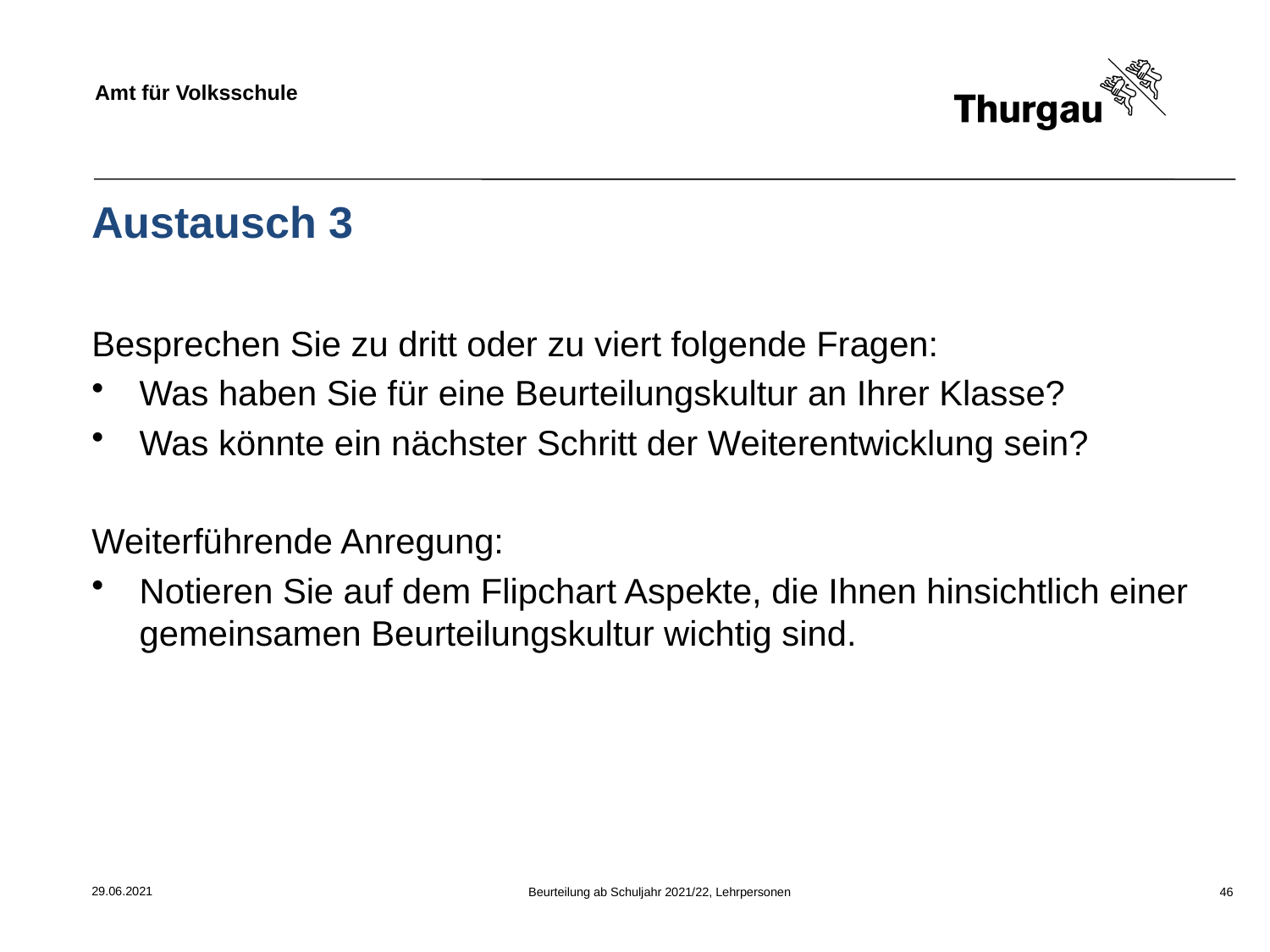

# Austausch 3
Besprechen Sie zu dritt oder zu viert folgende Fragen:
Was haben Sie für eine Beurteilungskultur an Ihrer Klasse?
Was könnte ein nächster Schritt der Weiterentwicklung sein?

Weiterführende Anregung:
Notieren Sie auf dem Flipchart Aspekte, die Ihnen hinsichtlich einer gemeinsamen Beurteilungskultur wichtig sind.

29.06.2021
Beurteilung ab Schuljahr 2021/22, Lehrpersonen
46